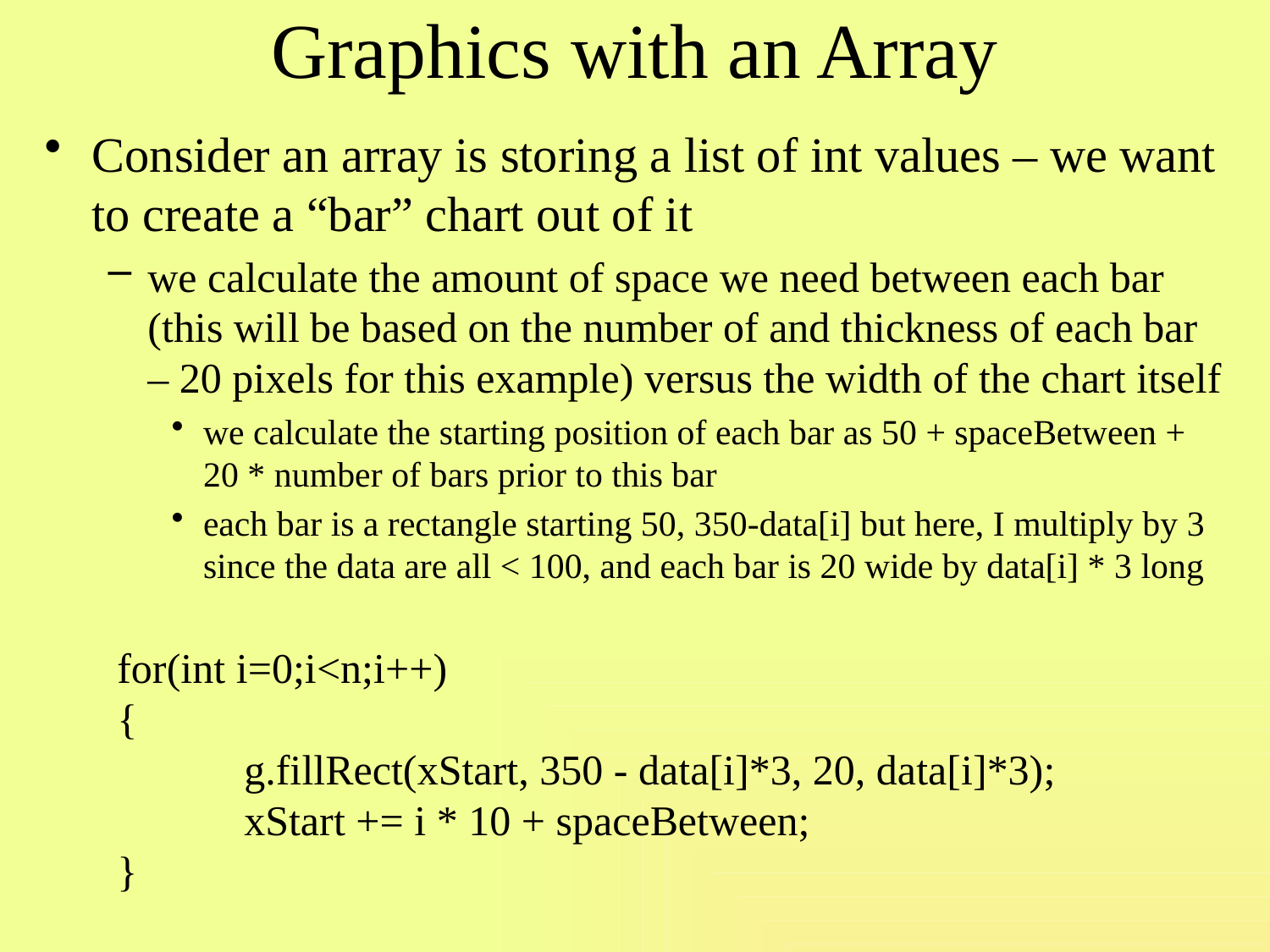

# Graphics with an Array
Consider an array is storing a list of int values – we want to create a “bar” chart out of it
we calculate the amount of space we need between each bar (this will be based on the number of and thickness of each bar – 20 pixels for this example) versus the width of the chart itself
we calculate the starting position of each bar as 50 + spaceBetween + 20 * number of bars prior to this bar
each bar is a rectangle starting 50, 350-data[i] but here, I multiply by 3 since the data are all < 100, and each bar is 20 wide by data[i] * 3 long
for(int i=0;i<n;i++)
{
	g.fillRect(xStart, 350 - data[i]*3, 20, data[i]*3);
	xStart += i * 10 + spaceBetween;
}